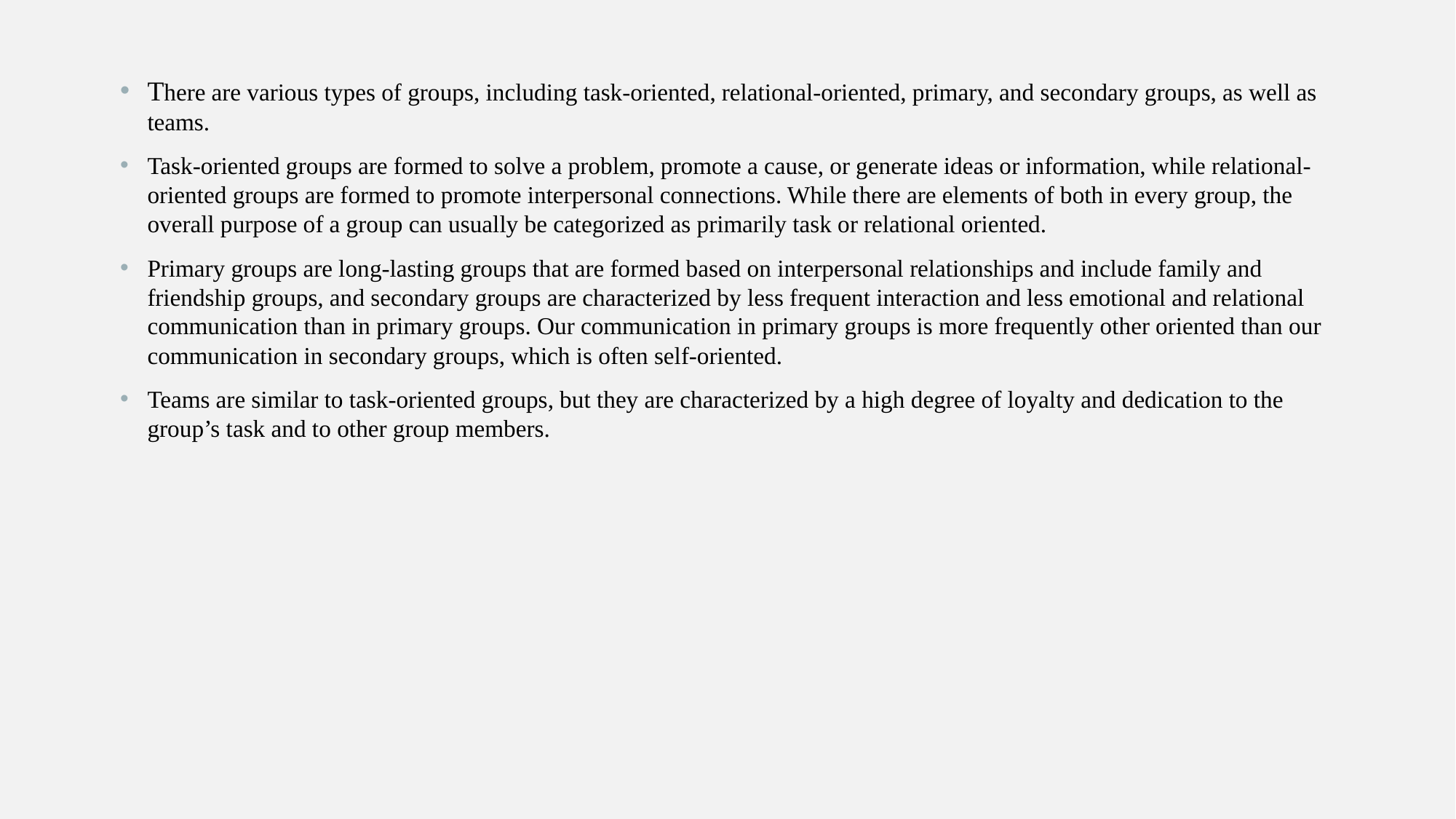

#
There are various types of groups, including task-oriented, relational-oriented, primary, and secondary groups, as well as teams.
Task-oriented groups are formed to solve a problem, promote a cause, or generate ideas or information, while relational-oriented groups are formed to promote interpersonal connections. While there are elements of both in every group, the overall purpose of a group can usually be categorized as primarily task or relational oriented.
Primary groups are long-lasting groups that are formed based on interpersonal relationships and include family and friendship groups, and secondary groups are characterized by less frequent interaction and less emotional and relational communication than in primary groups. Our communication in primary groups is more frequently other oriented than our communication in secondary groups, which is often self-oriented.
Teams are similar to task-oriented groups, but they are characterized by a high degree of loyalty and dedication to the group’s task and to other group members.